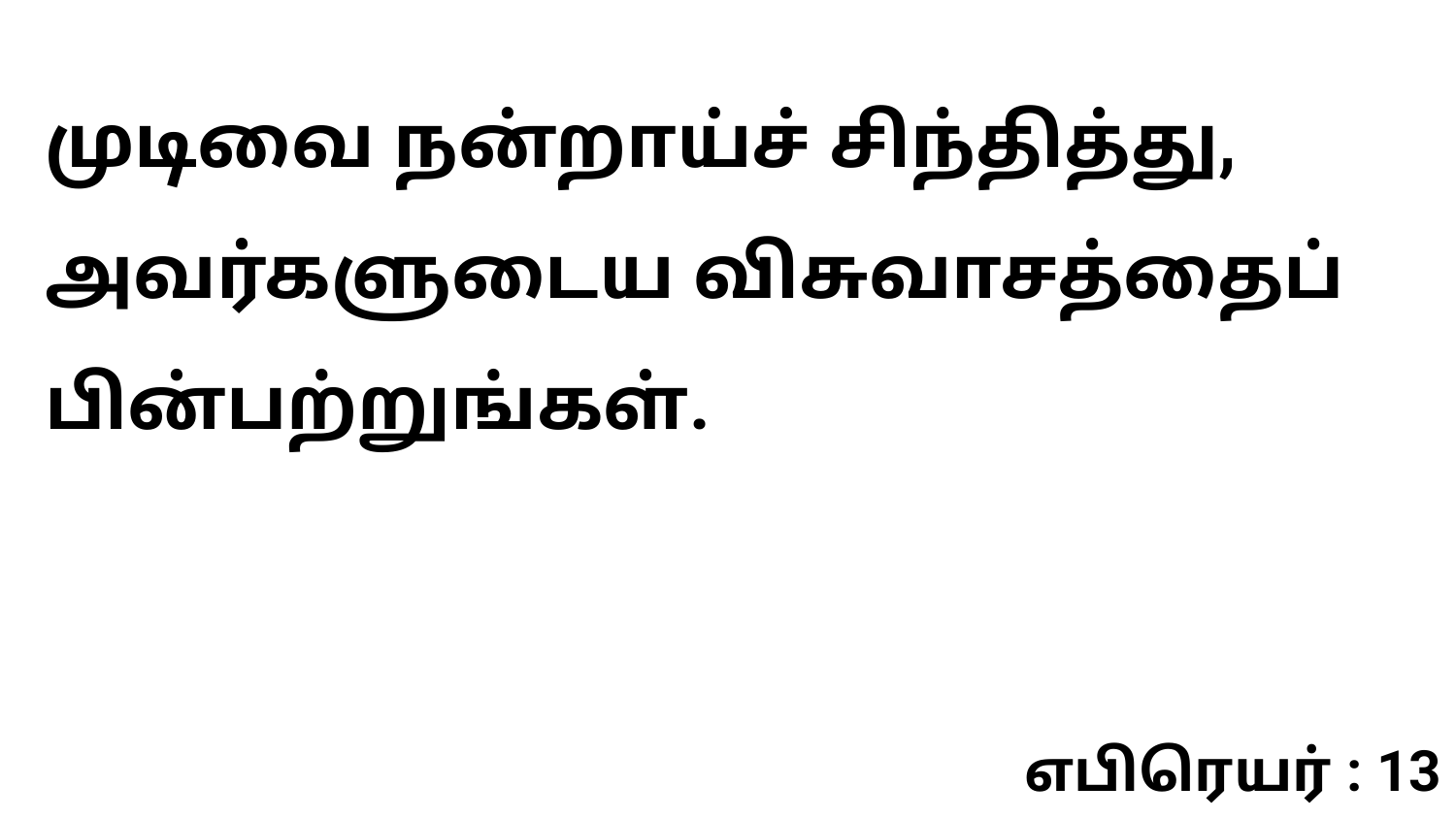

முடிவை நன்றாய்ச் சிந்தித்து, அவர்களுடைய விசுவாசத்தைப் பின்பற்றுங்கள்.
எபிரெயர் : 13